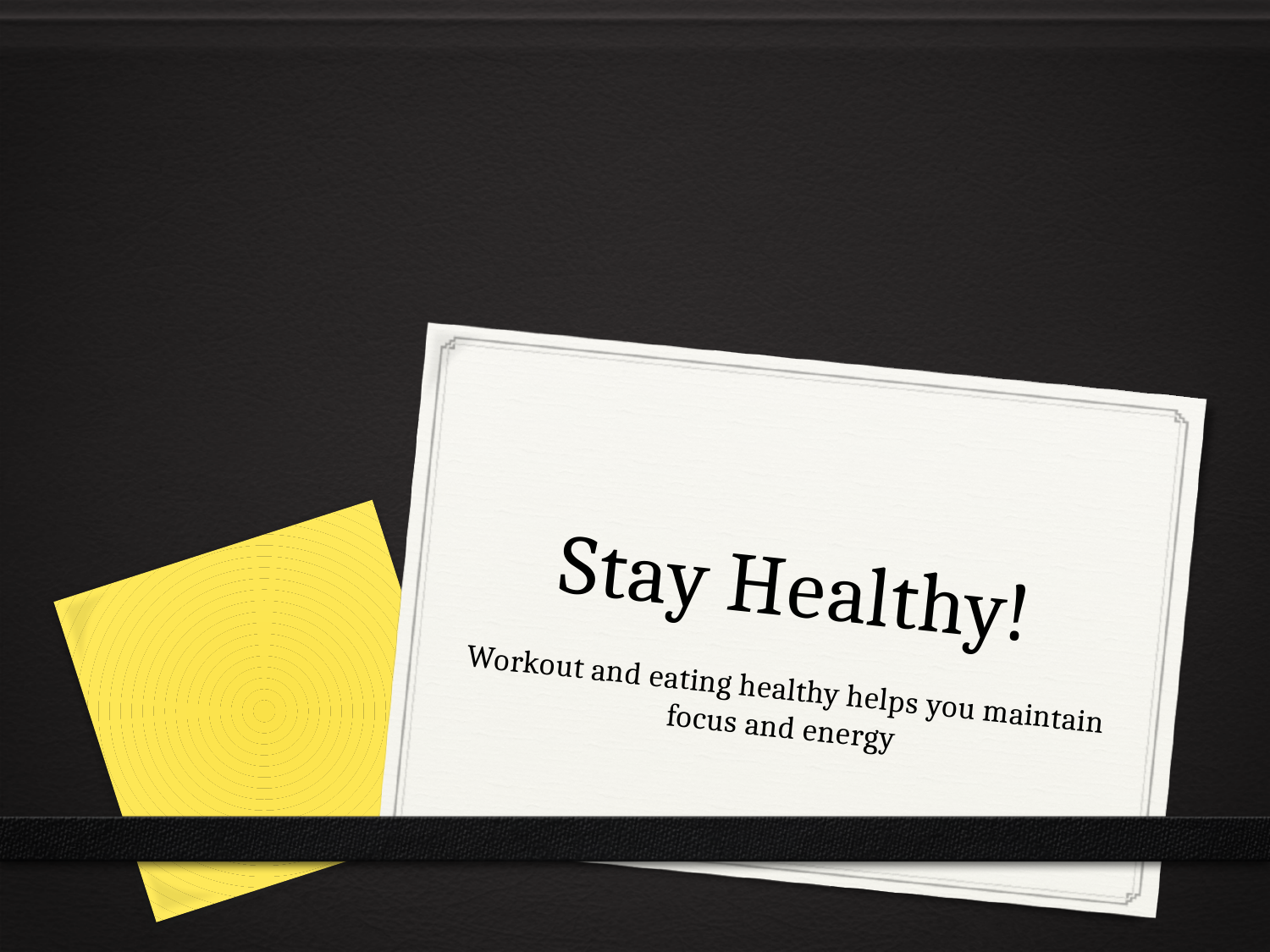

# Stay Healthy!
Workout and eating healthy helps you maintain focus and energy